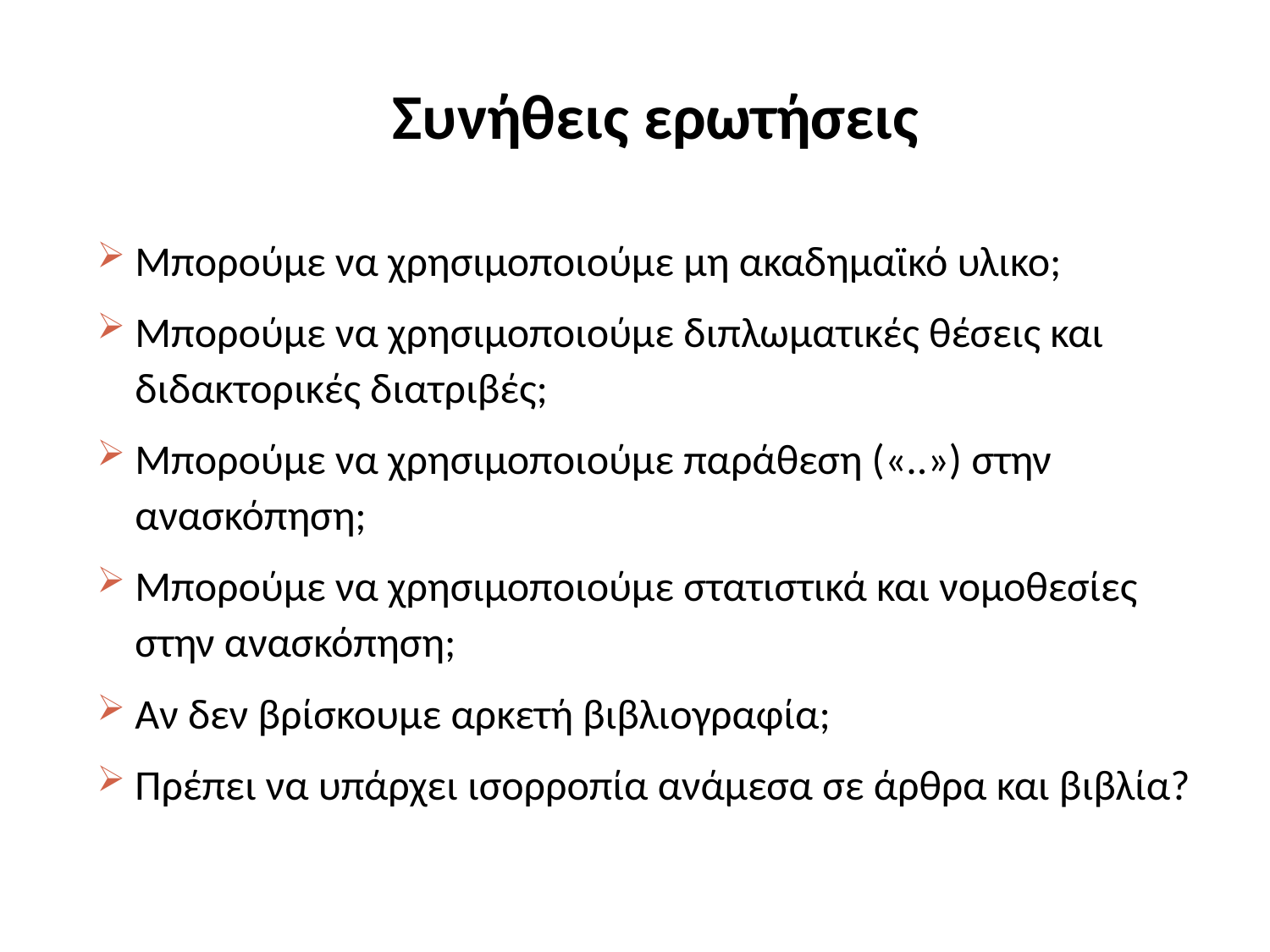

# Συνήθεις ερωτήσεις
Μπορούμε να χρησιμοποιούμε μη ακαδημαϊκό υλικο;
Μπορούμε να χρησιμοποιούμε διπλωματικές θέσεις και διδακτορικές διατριβές;
Μπορούμε να χρησιμοποιούμε παράθεση («..») στην ανασκόπηση;
Μπορούμε να χρησιμοποιούμε στατιστικά και νομοθεσίες στην ανασκόπηση;
Αν δεν βρίσκουμε αρκετή βιβλιογραφία;
Πρέπει να υπάρχει ισορροπία ανάμεσα σε άρθρα και βιβλία?